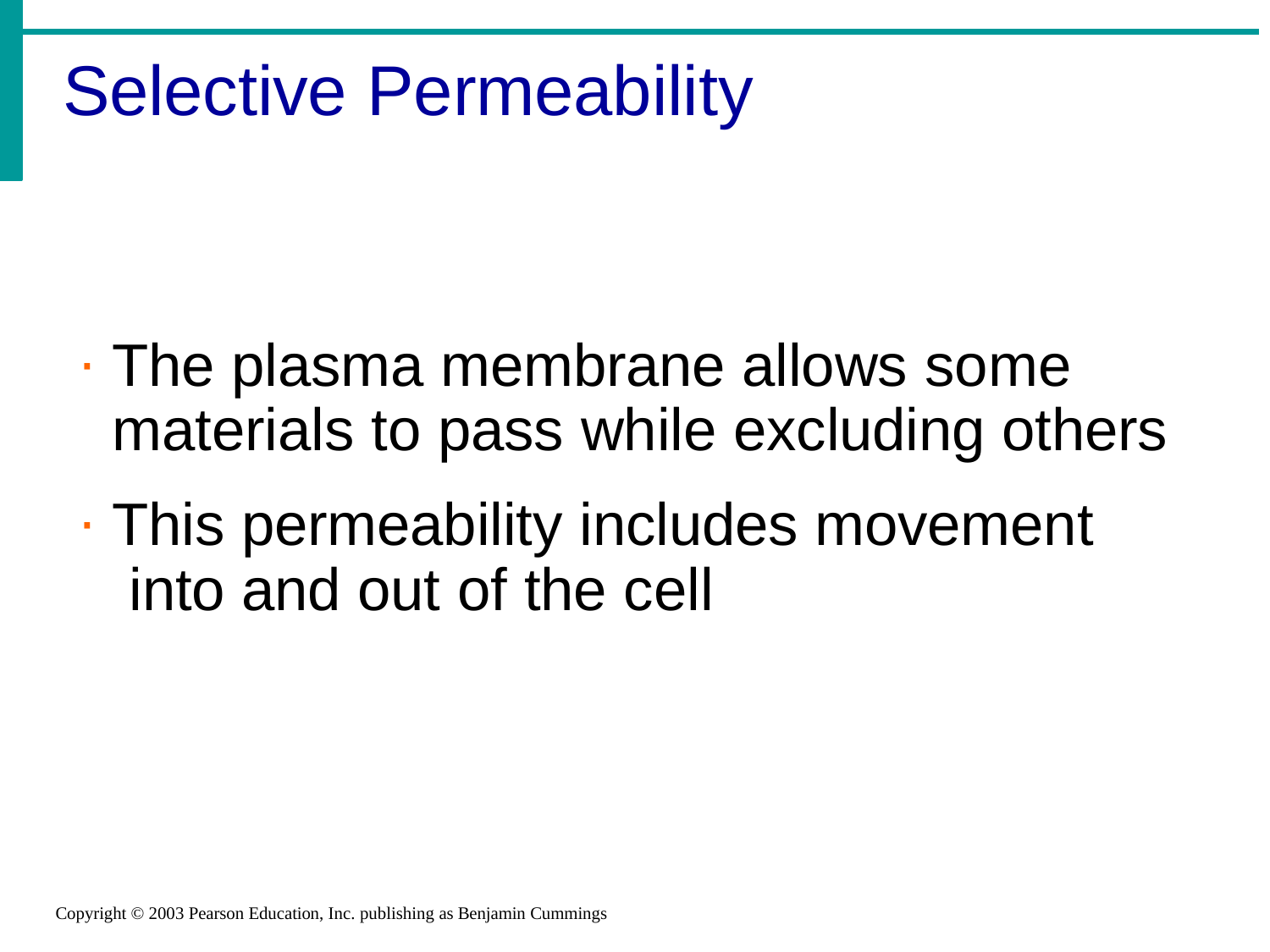

# Selective Permeability
The plasma membrane allows some  materials to pass while excluding others
This permeability includes movement  into and out of the cell
Copyright © 2003 Pearson Education, Inc. publishing as Benjamin Cummings